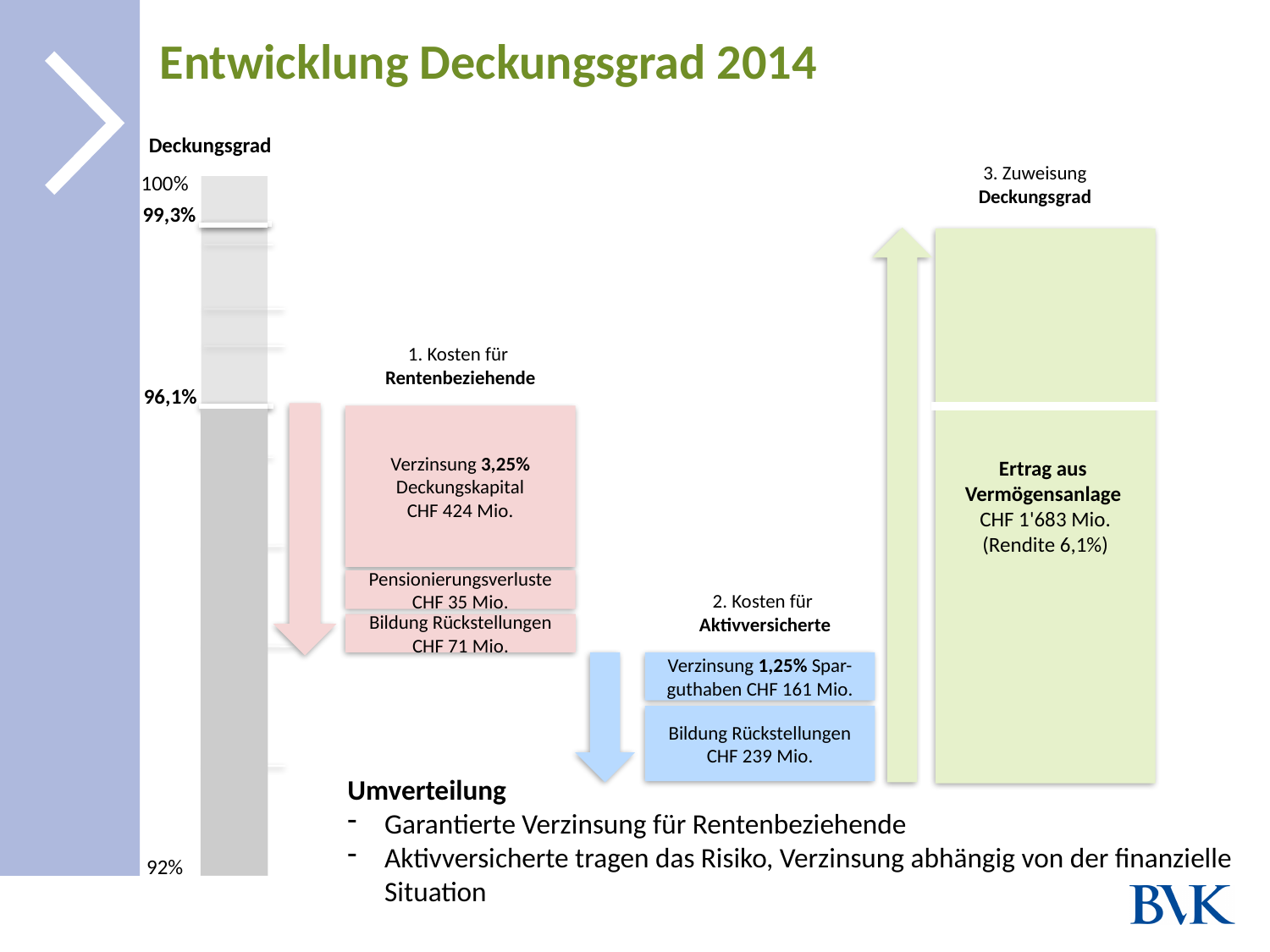

# Entwicklung Deckungsgrad 2014
Deckungsgrad
3. Zuweisung Deckungsgrad
Ertrag aus
Vermögensanlage
CHF 1'683 Mio.
(Rendite 6,1%)

100%

99,3%
96,1%
1. Kosten für
Rentenbeziehende
Verzinsung 3,25% Deckungskapital
CHF 424 Mio.

Pensionierungsverluste
CHF 35 Mio.
Bildung Rückstellungen
CHF 71 Mio.
96,1%

2. Kosten für
Aktivversicherte
Verzinsung 1,25% Spar-guthaben CHF 161 Mio.

Bildung Rückstellungen
CHF 239 Mio.
Umverteilung
Garantierte Verzinsung für Rentenbeziehende
Aktivversicherte tragen das Risiko, Verzinsung abhängig von der finanzielle Situation
92%

8